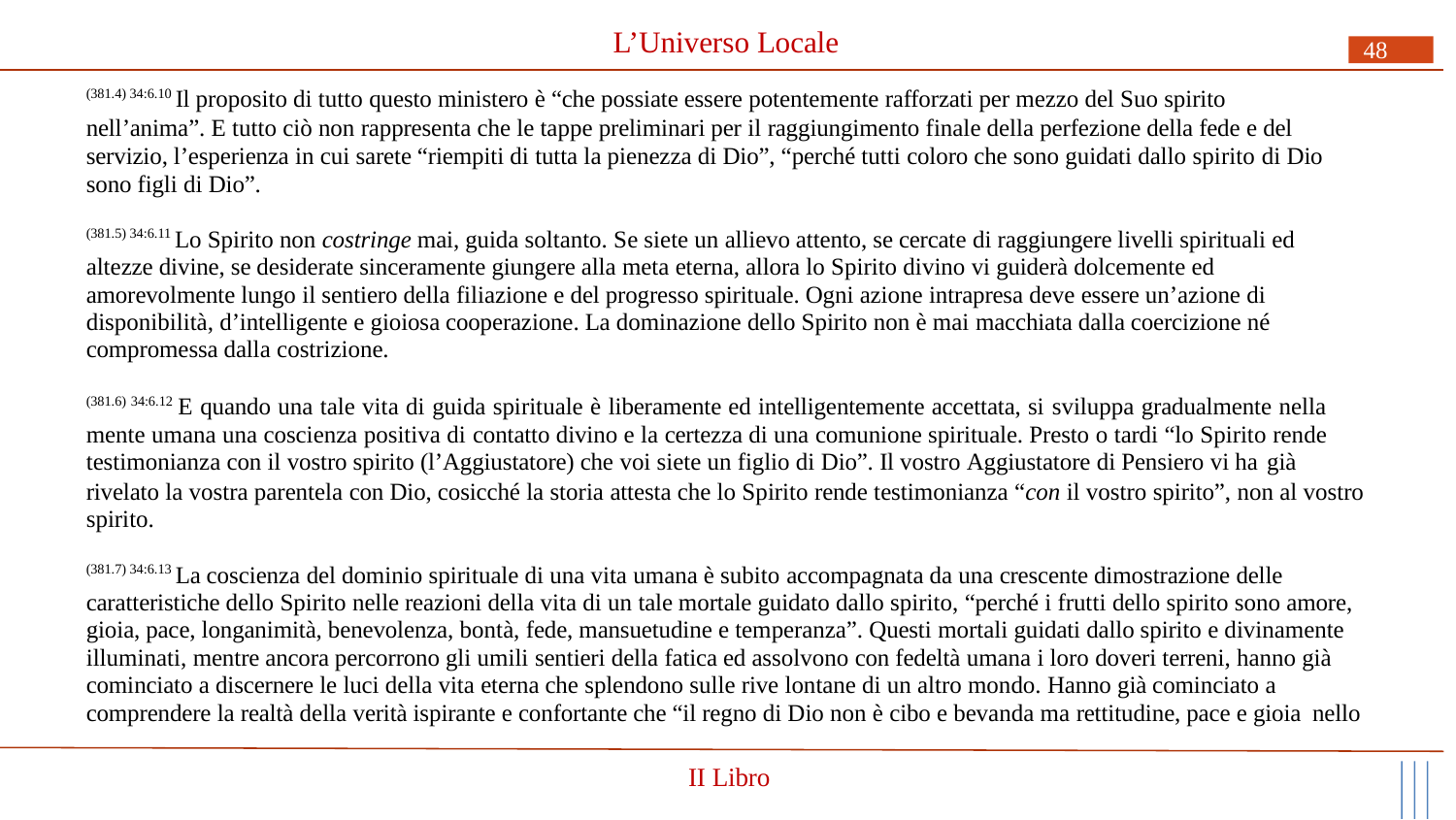

# L’Universo Locale
48

(381.4) 34:6.10 Il proposito di tutto questo ministero è “che possiate essere potentemente rafforzati per mezzo del Suo spirito
nell’anima”. E tutto ciò non rappresenta che le tappe preliminari per il raggiungimento finale della perfezione della fede e del  servizio, l’esperienza in cui sarete “riempiti di tutta la pienezza di Dio”, “perché tutti coloro che sono guidati dallo spirito di Dio  sono figli di Dio”.

(381.5) 34:6.11 Lo Spirito non costringe mai, guida soltanto. Se siete un allievo attento, se cercate di raggiungere livelli spirituali ed  altezze divine, se desiderate sinceramente giungere alla meta eterna, allora lo Spirito divino vi guiderà dolcemente ed  amorevolmente lungo il sentiero della filiazione e del progresso spirituale. Ogni azione intrapresa deve essere un’azione di  disponibilità, d’intelligente e gioiosa cooperazione. La dominazione dello Spirito non è mai macchiata dalla coercizione né  compromessa dalla costrizione.

(381.6) 34:6.12 E quando una tale vita di guida spirituale è liberamente ed intelligentemente accettata, si sviluppa gradualmente nella  mente umana una coscienza positiva di contatto divino e la certezza di una comunione spirituale. Presto o tardi “lo Spirito rende  testimonianza con il vostro spirito (l’Aggiustatore) che voi siete un figlio di Dio”. Il vostro Aggiustatore di Pensiero vi ha già
rivelato la vostra parentela con Dio, cosicché la storia attesta che lo Spirito rende testimonianza “con il vostro spirito”, non al vostro  spirito.

(381.7) 34:6.13 La coscienza del dominio spirituale di una vita umana è subito accompagnata da una crescente dimostrazione delle
caratteristiche dello Spirito nelle reazioni della vita di un tale mortale guidato dallo spirito, “perché i frutti dello spirito sono amore,  gioia, pace, longanimità, benevolenza, bontà, fede, mansuetudine e temperanza”. Questi mortali guidati dallo spirito e divinamente  illuminati, mentre ancora percorrono gli umili sentieri della fatica ed assolvono con fedeltà umana i loro doveri terreni, hanno già  cominciato a discernere le luci della vita eterna che splendono sulle rive lontane di un altro mondo. Hanno già cominciato a  comprendere la realtà della verità ispirante e confortante che “il regno di Dio non è cibo e bevanda ma rettitudine, pace e gioia nello

II Libro